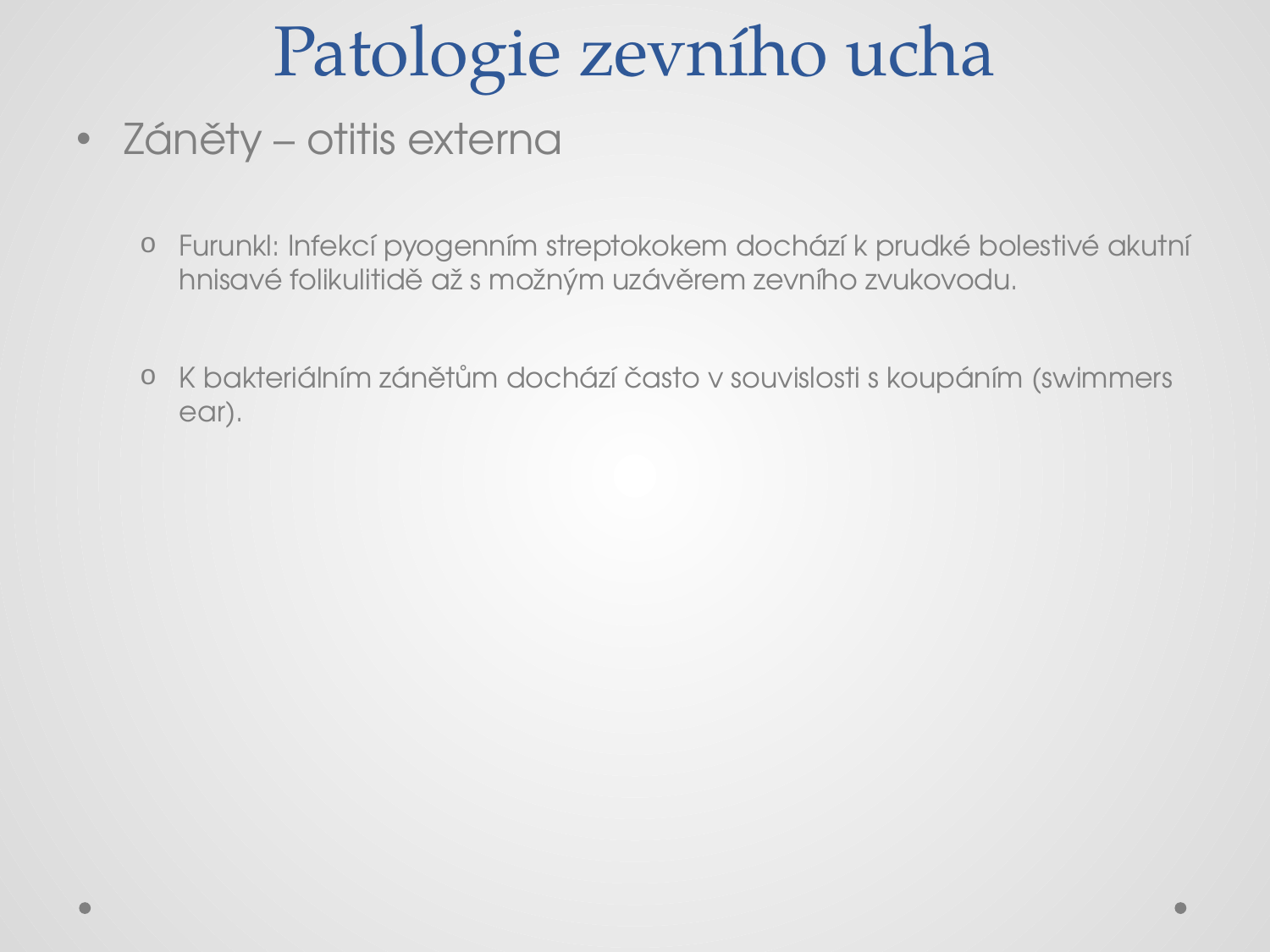

# Patologie zevního ucha
Záněty – otitis externa

Furunkl: Infekcí pyogenním streptokokem dochází k prudké bolestivé akutní hnisavé folikulitidě až s možným uzávěrem zevního zvukovodu.

K bakteriálním zánětům dochází často v souvislosti s koupáním (swimmers ear).